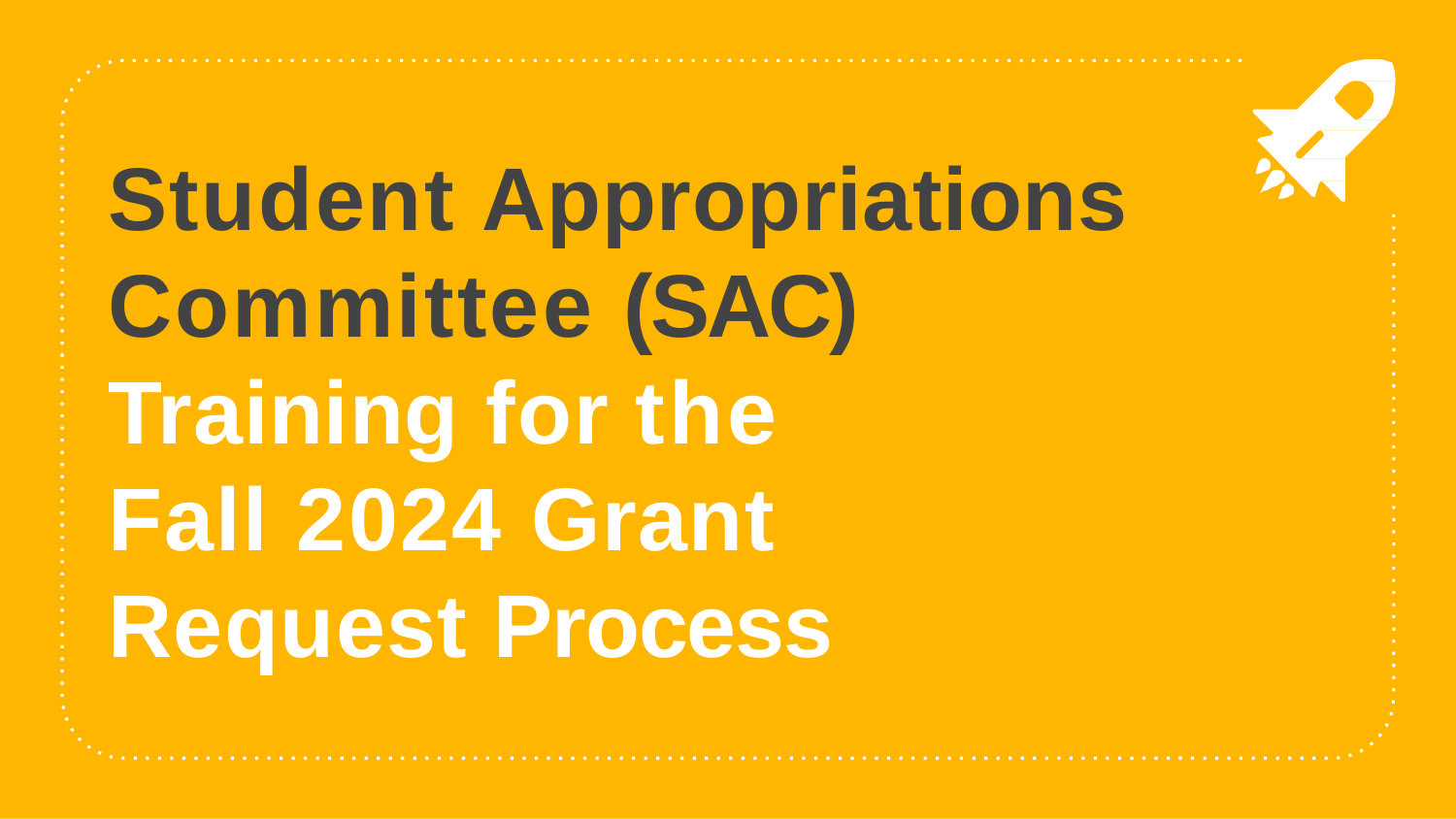

Student Appropriations  Committee (SAC)  Training for the
Fall 2024 Grant  Request Process